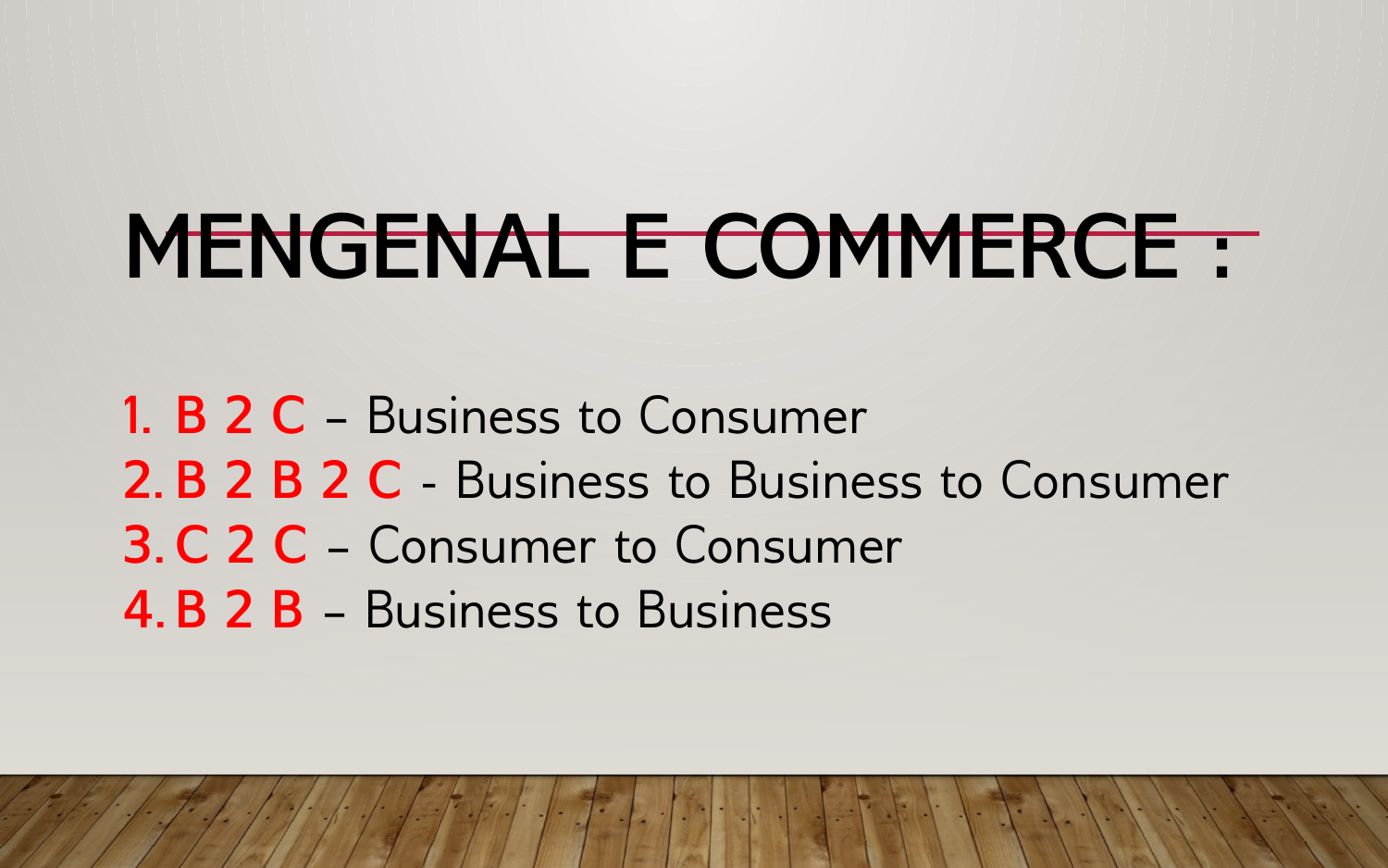

MENGENAL E COMMERCE :

B 2 C – Business to Consumer
B 2 B 2 C - Business to Business to Consumer
C 2 C – Consumer to Consumer
B 2 B – Business to Business